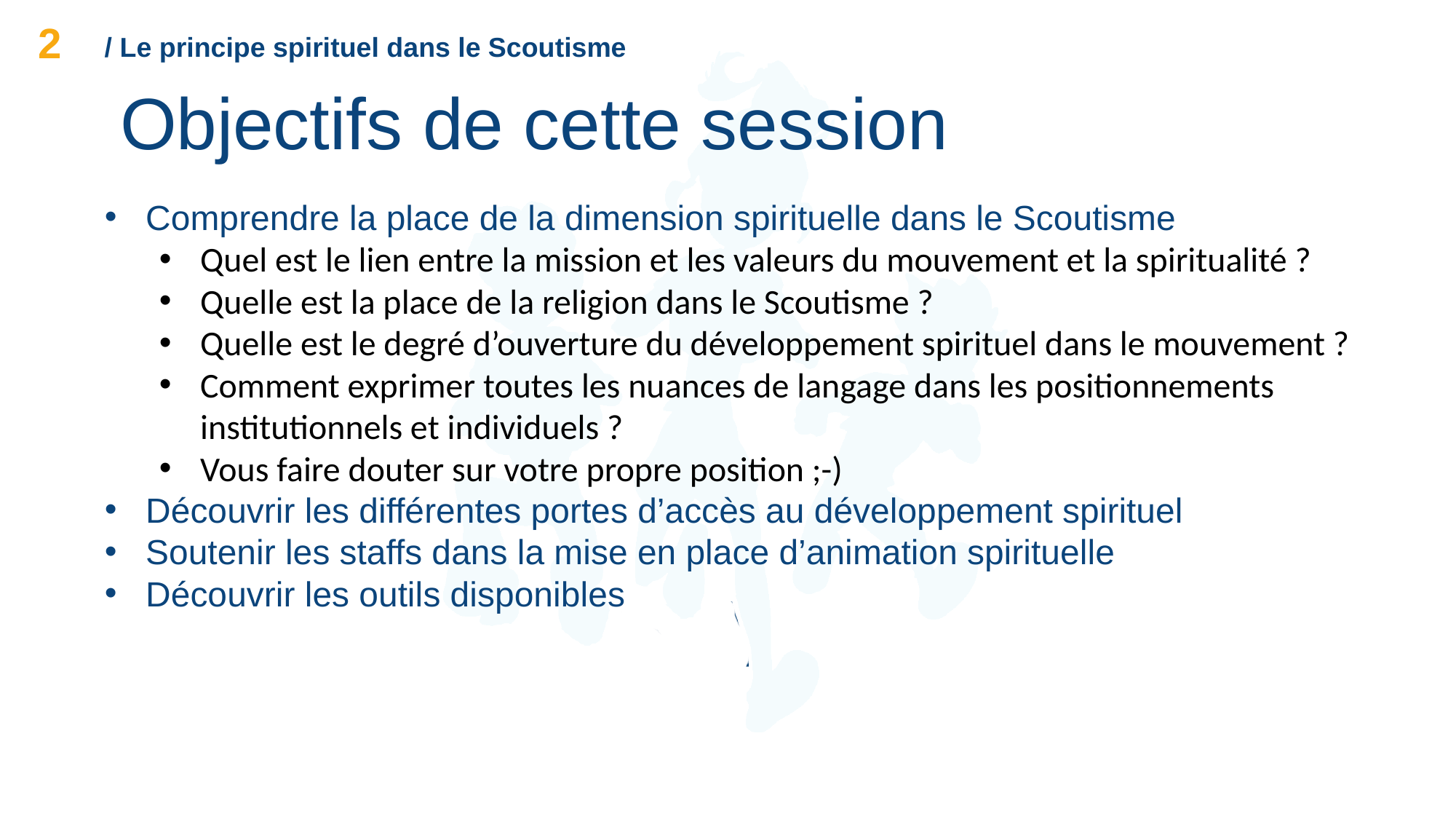

2
/ Le principe spirituel dans le Scoutisme
Objectifs de cette session
Comprendre la place de la dimension spirituelle dans le Scoutisme
Quel est le lien entre la mission et les valeurs du mouvement et la spiritualité ?
Quelle est la place de la religion dans le Scoutisme ?
Quelle est le degré d’ouverture du développement spirituel dans le mouvement ?
Comment exprimer toutes les nuances de langage dans les positionnements institutionnels et individuels ?
Vous faire douter sur votre propre position ;-)
Découvrir les différentes portes d’accès au développement spirituel
Soutenir les staffs dans la mise en place d’animation spirituelle
Découvrir les outils disponibles